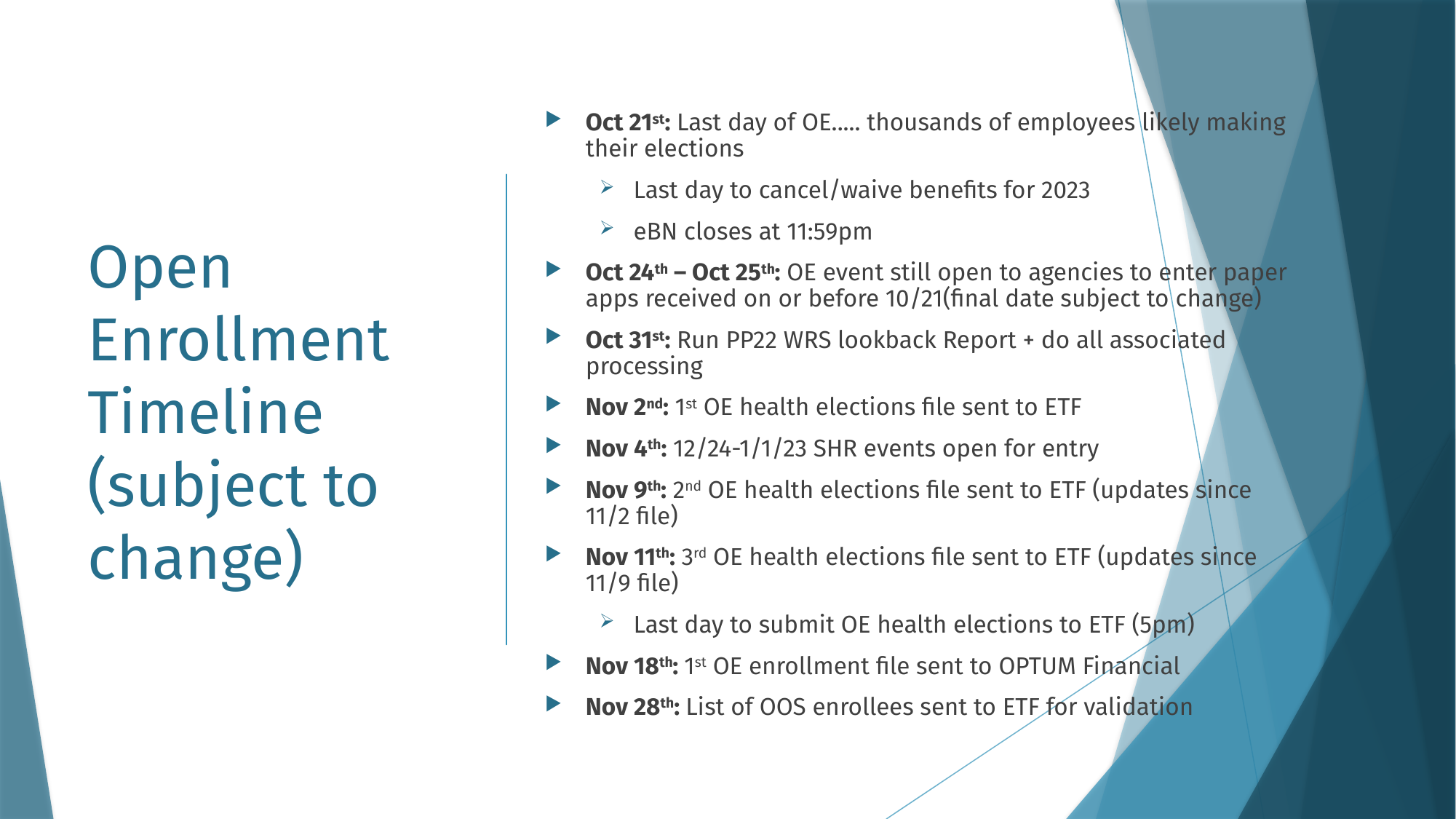

# Open Enrollment Timeline (subject to change)
Oct 21st: Last day of OE..... thousands of employees likely making their elections
Last day to cancel/waive benefits for 2023
eBN closes at 11:59pm
Oct 24th – Oct 25th: OE event still open to agencies to enter paper apps received on or before 10/21(final date subject to change)
Oct 31st: Run PP22 WRS lookback Report + do all associated processing
Nov 2nd: 1st OE health elections file sent to ETF
Nov 4th: 12/24-1/1/23 SHR events open for entry
Nov 9th: 2nd OE health elections file sent to ETF (updates since 11/2 file)
Nov 11th: 3rd OE health elections file sent to ETF (updates since 11/9 file)
Last day to submit OE health elections to ETF (5pm)
Nov 18th: 1st OE enrollment file sent to OPTUM Financial
Nov 28th: List of OOS enrollees sent to ETF for validation